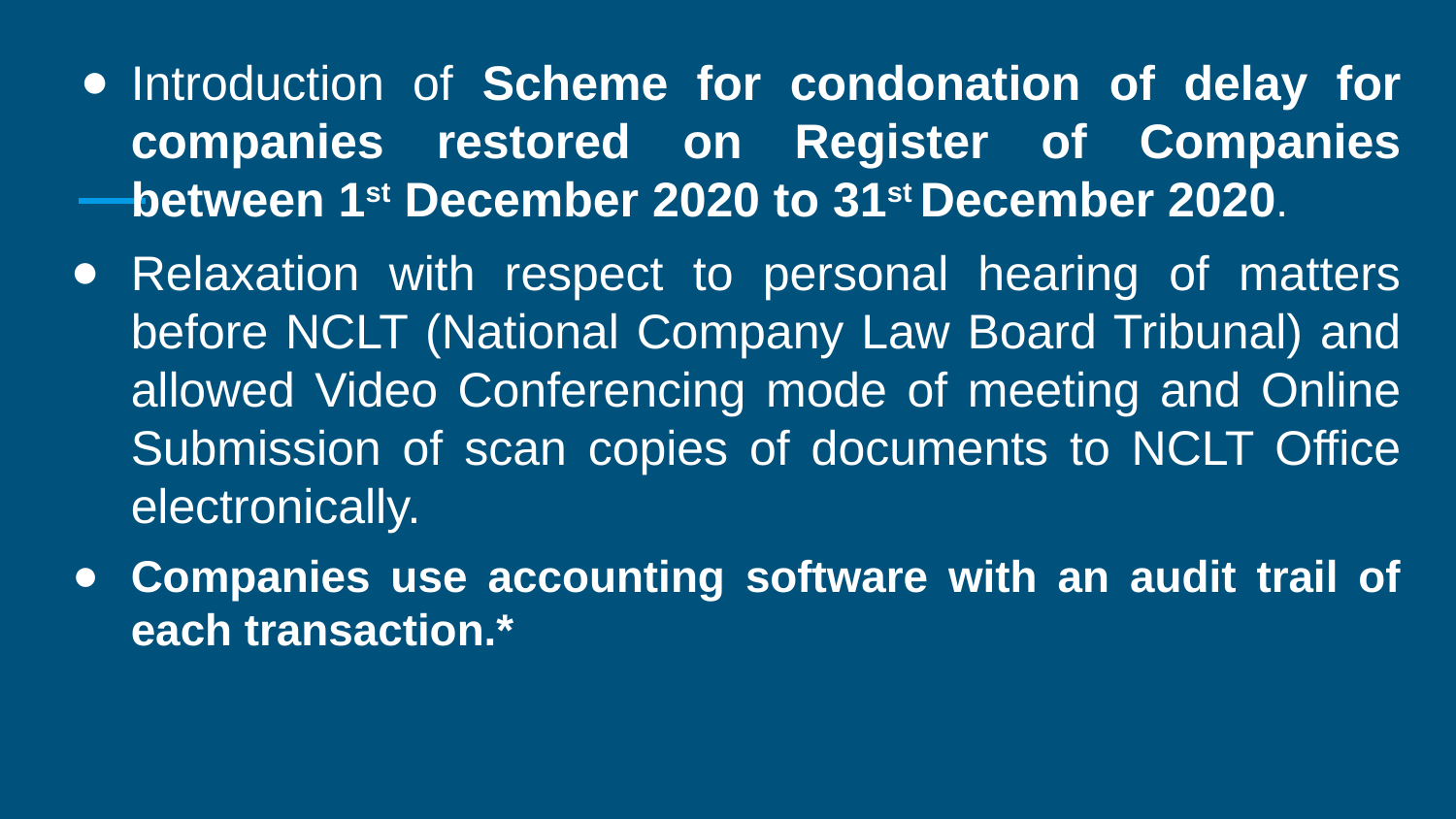

Introduction of Scheme for condonation of delay for companies restored on Register of Companies between 1st December 2020 to 31st December 2020.
Relaxation with respect to personal hearing of matters before NCLT (National Company Law Board Tribunal) and allowed Video Conferencing mode of meeting and Online Submission of scan copies of documents to NCLT Office electronically.
Companies use accounting software with an audit trail of each transaction.*